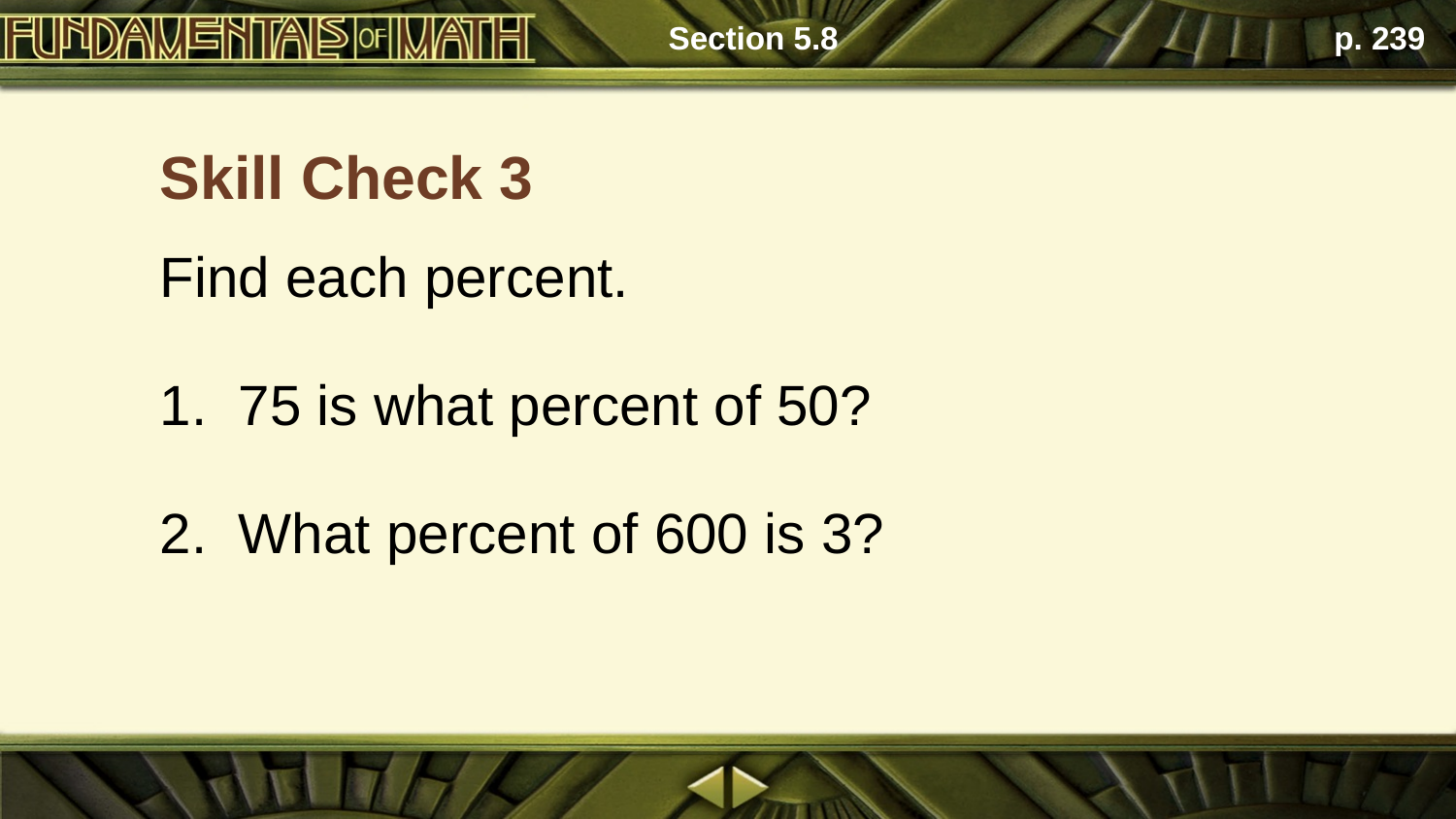

Section 5.8
p. 239
Skill Check 3
Find each percent.
1.  75 is what percent of 50?
2.  What percent of 600 is 3?